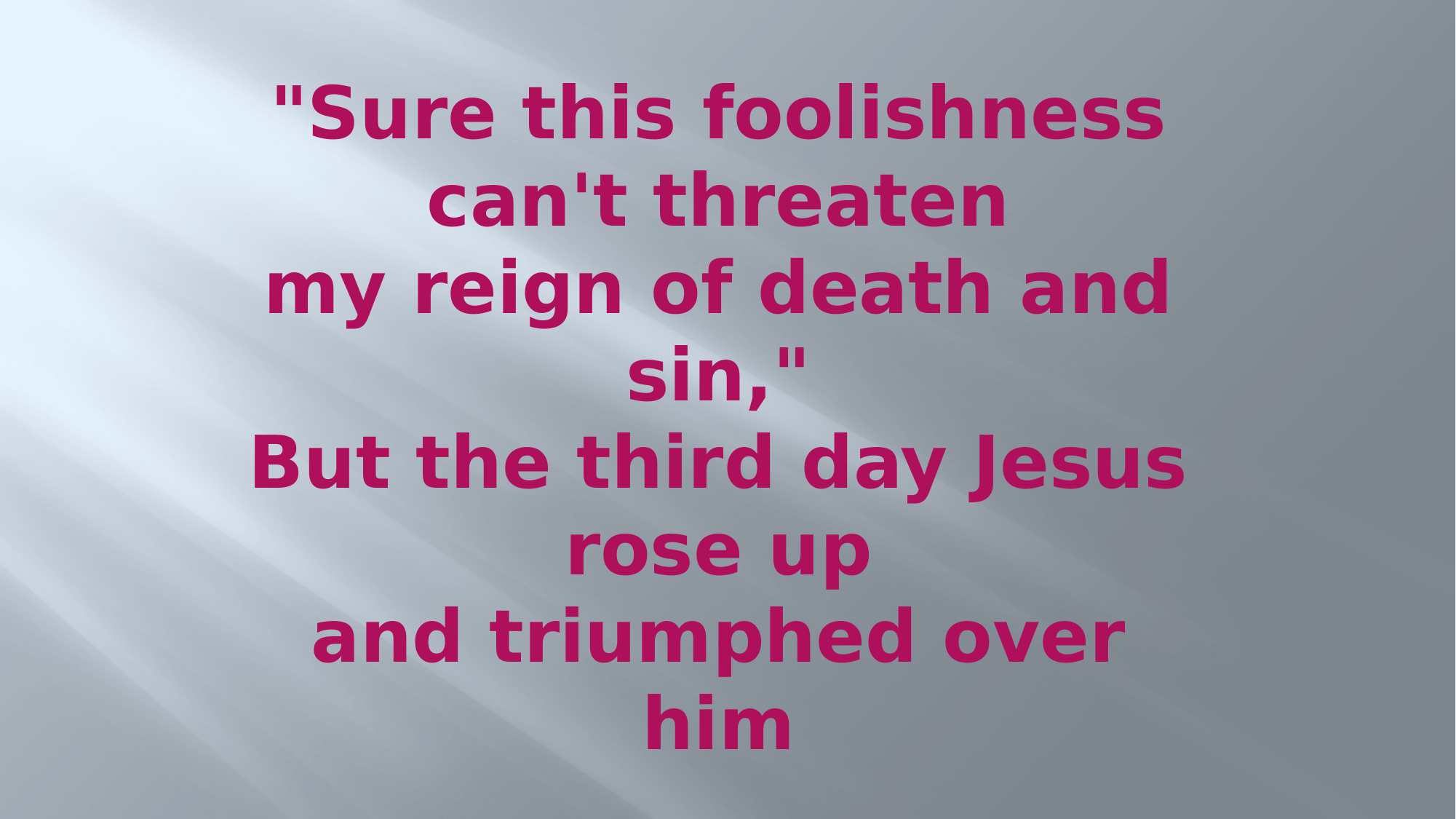

# "Sure this foolishness can't threaten my reign of death and sin," But the third day Jesus rose up and triumphed over him